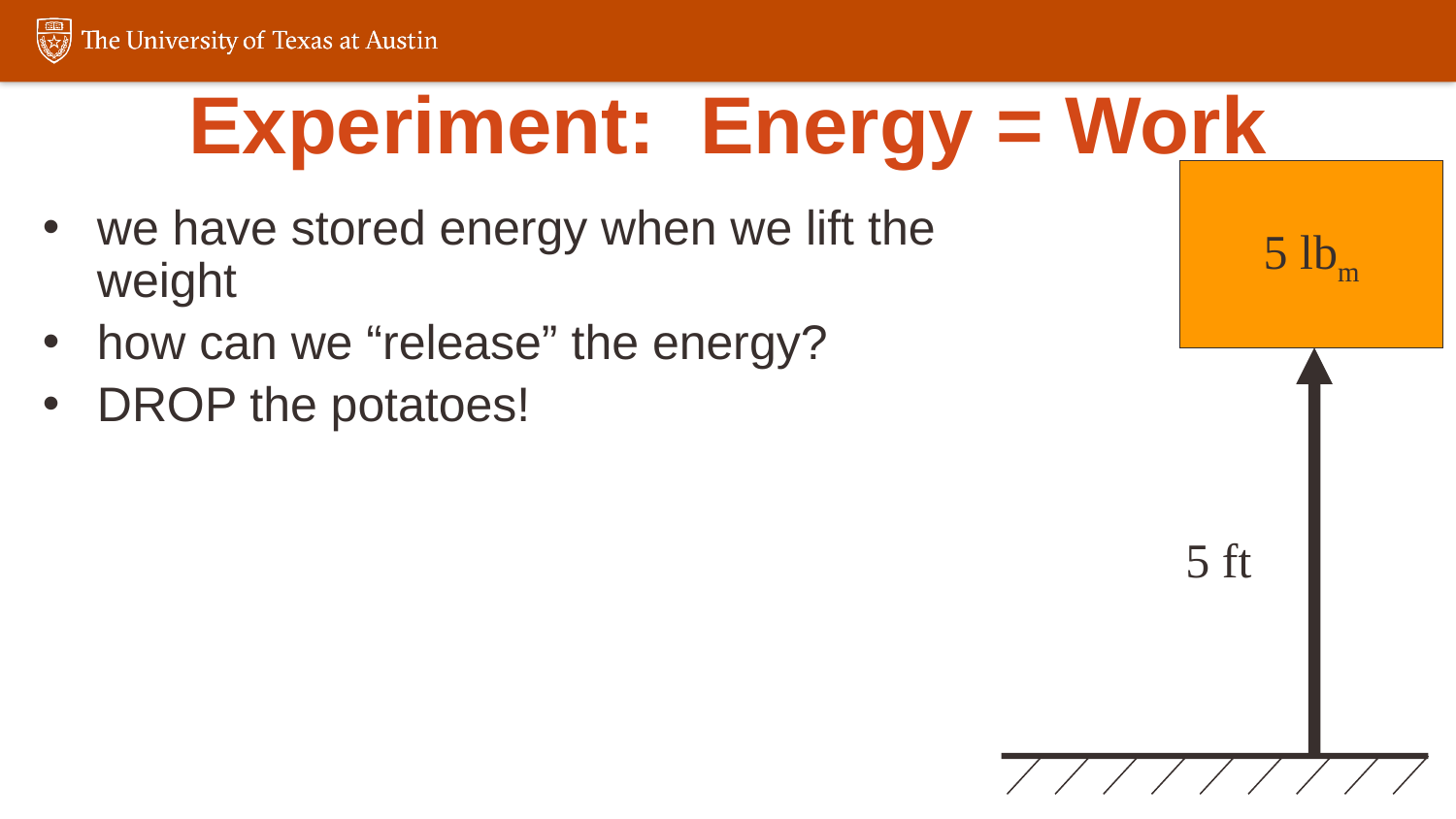

# Experiment:  Energy = Work
5 lbm
we have stored energy when we lift the weight
how can we “release” the energy?
DROP the potatoes!

5 ft